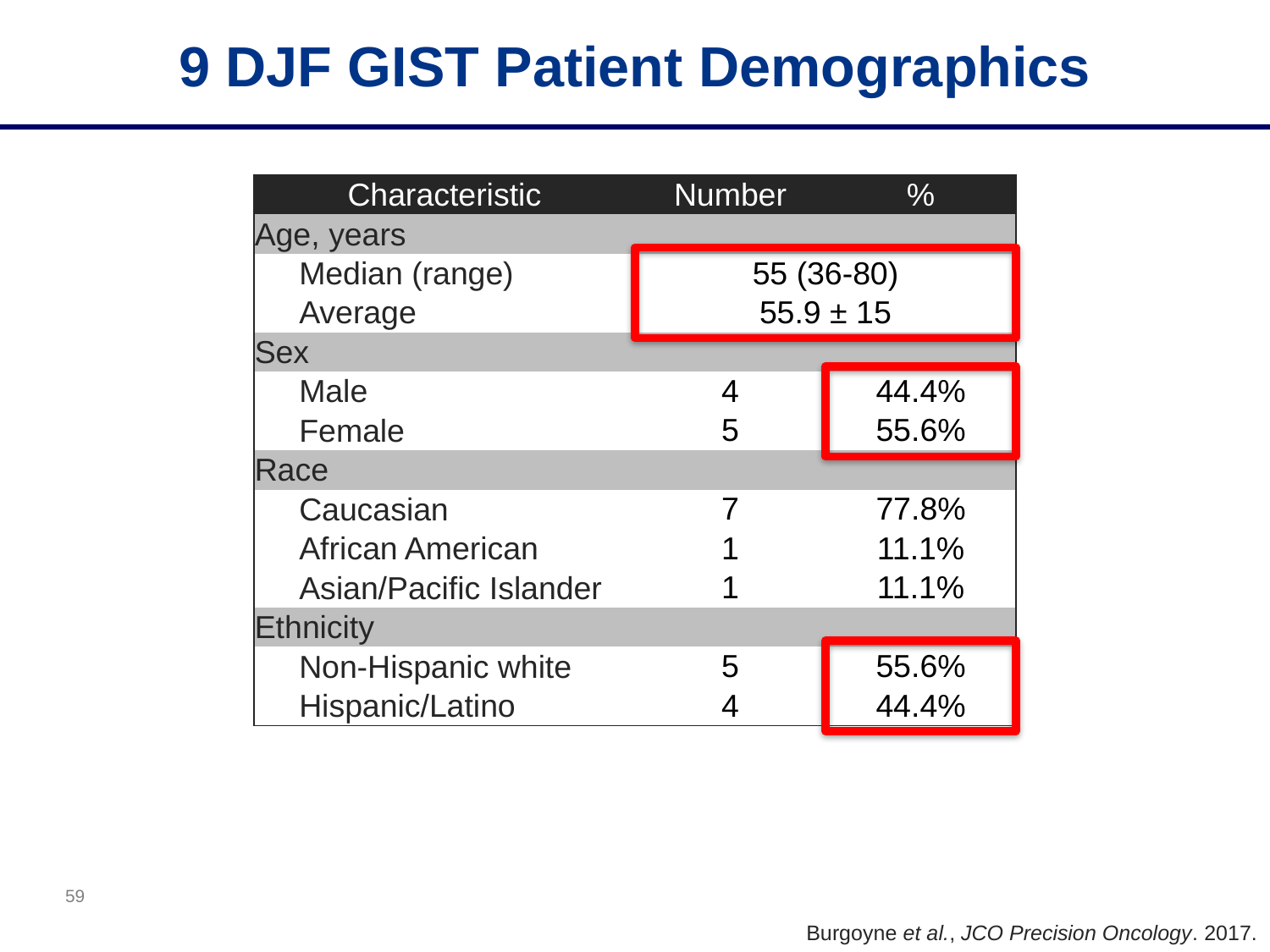

9 DJF GIST Patient Demographics

| Characteristic | Number | % |
| --- | --- | --- |
| Age, years |  |  |
| Median (range) | 55 (36-80) |  |
| Average | 55.9 ± 15 |  |
| Sex |  |  |
| Male | 4 | 44.4% |
| Female | 5 | 55.6% |
| Race |  |  |
| Caucasian | 7 | 77.8% |
| African American | 1 | 11.1% |
| Asian/Pacific Islander | 1 | 11.1% |
| Ethnicity |  |  |
| Non-Hispanic white | 5 | 55.6% |
| Hispanic/Latino | 4 | 44.4% |

Burgoyne et al., JCO Precision Oncology. 2017.